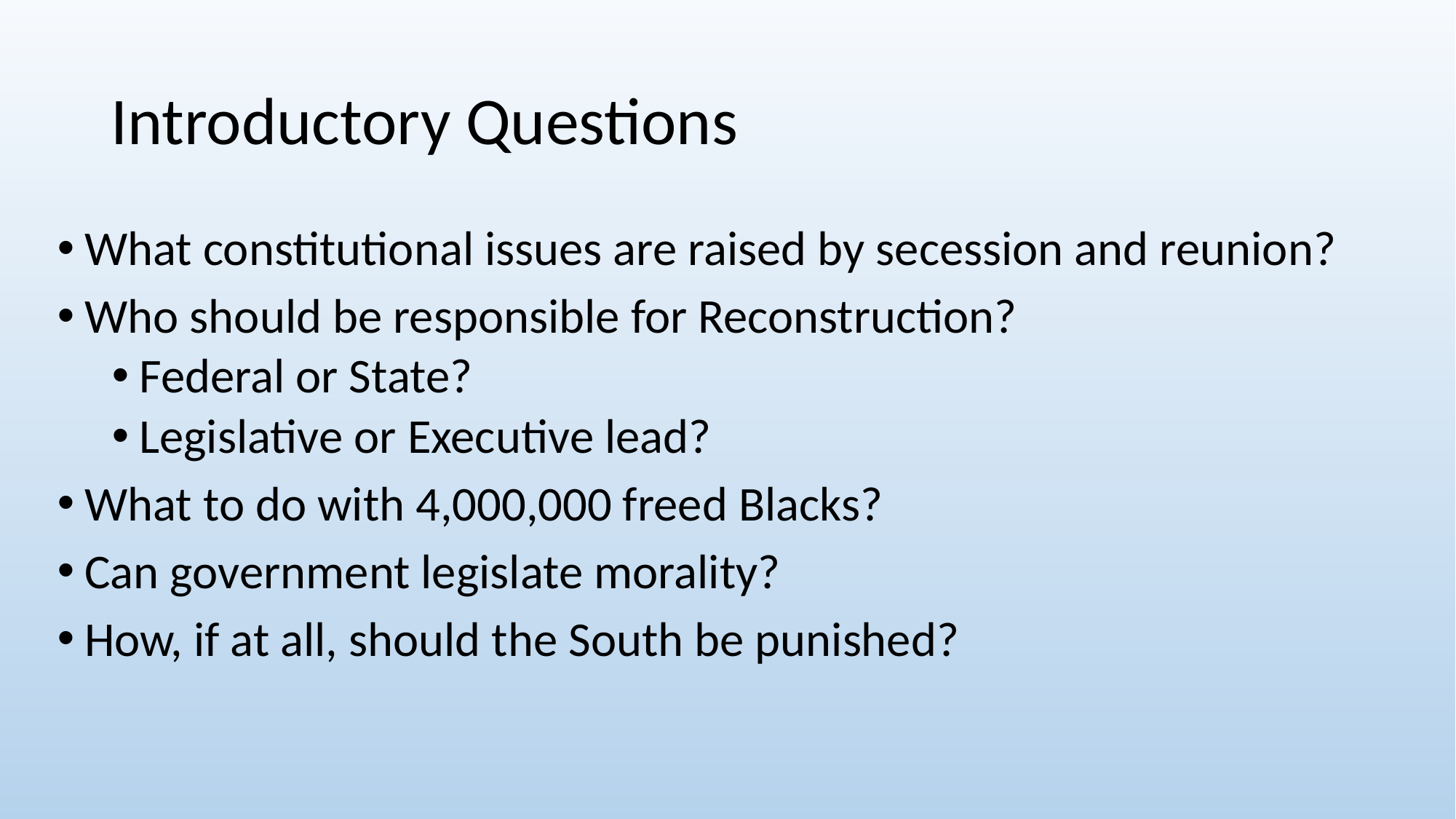

# Introductory Questions
What constitutional issues are raised by secession and reunion?
Who should be responsible for Reconstruction?
Federal or State?
Legislative or Executive lead?
What to do with 4,000,000 freed Blacks?
Can government legislate morality?
How, if at all, should the South be punished?